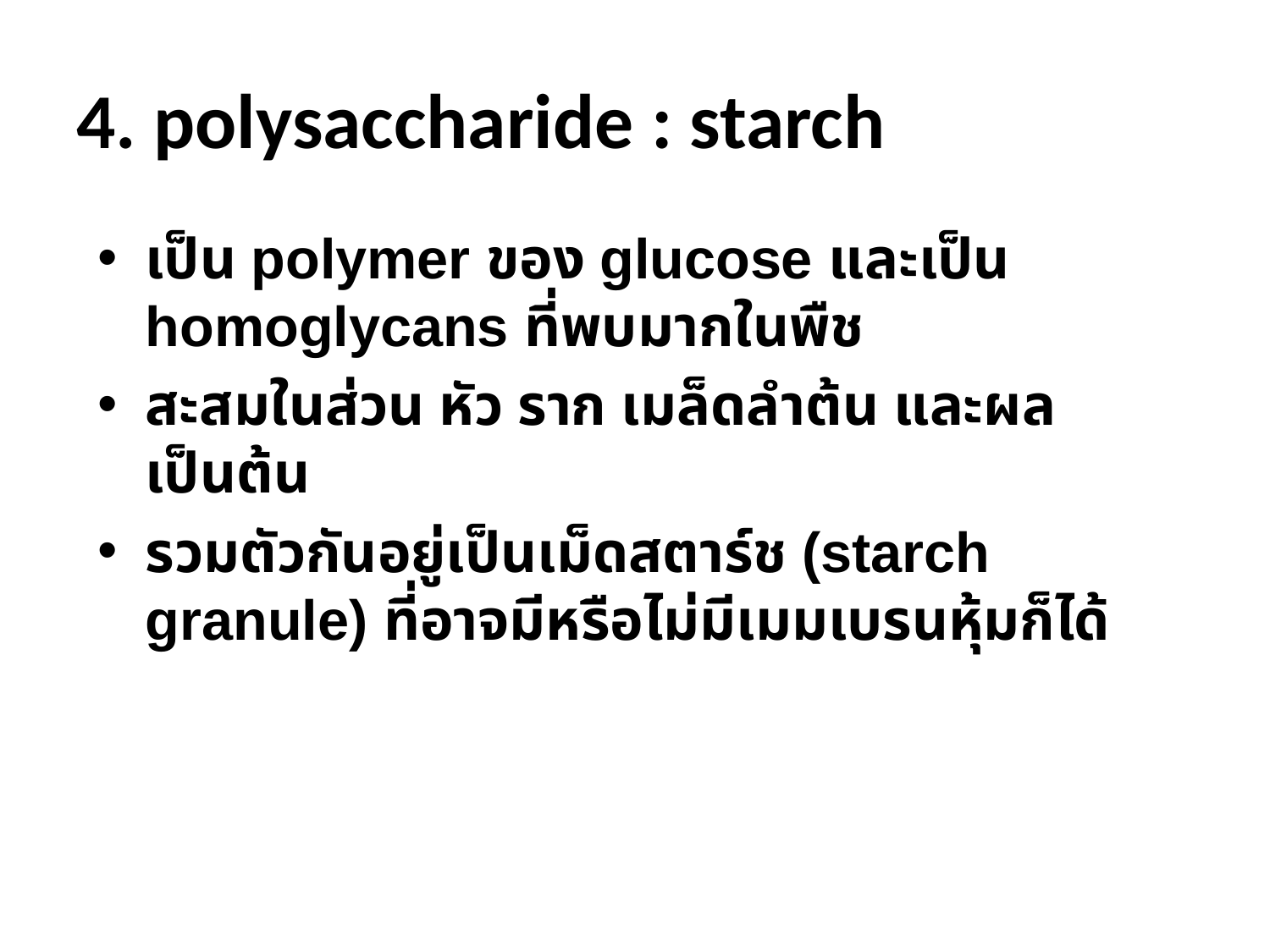

# 4. polysaccharide : starch
เป็น polymer ของ glucose และเป็น homoglycans ที่พบมากในพืช
สะสมในส่วน หัว ราก เมล็ดลำต้น และผล เป็นต้น
รวมตัวกันอยู่เป็นเม็ดสตาร์ช (starch granule) ที่อาจมีหรือไม่มีเมมเบรนหุ้มก็ได้